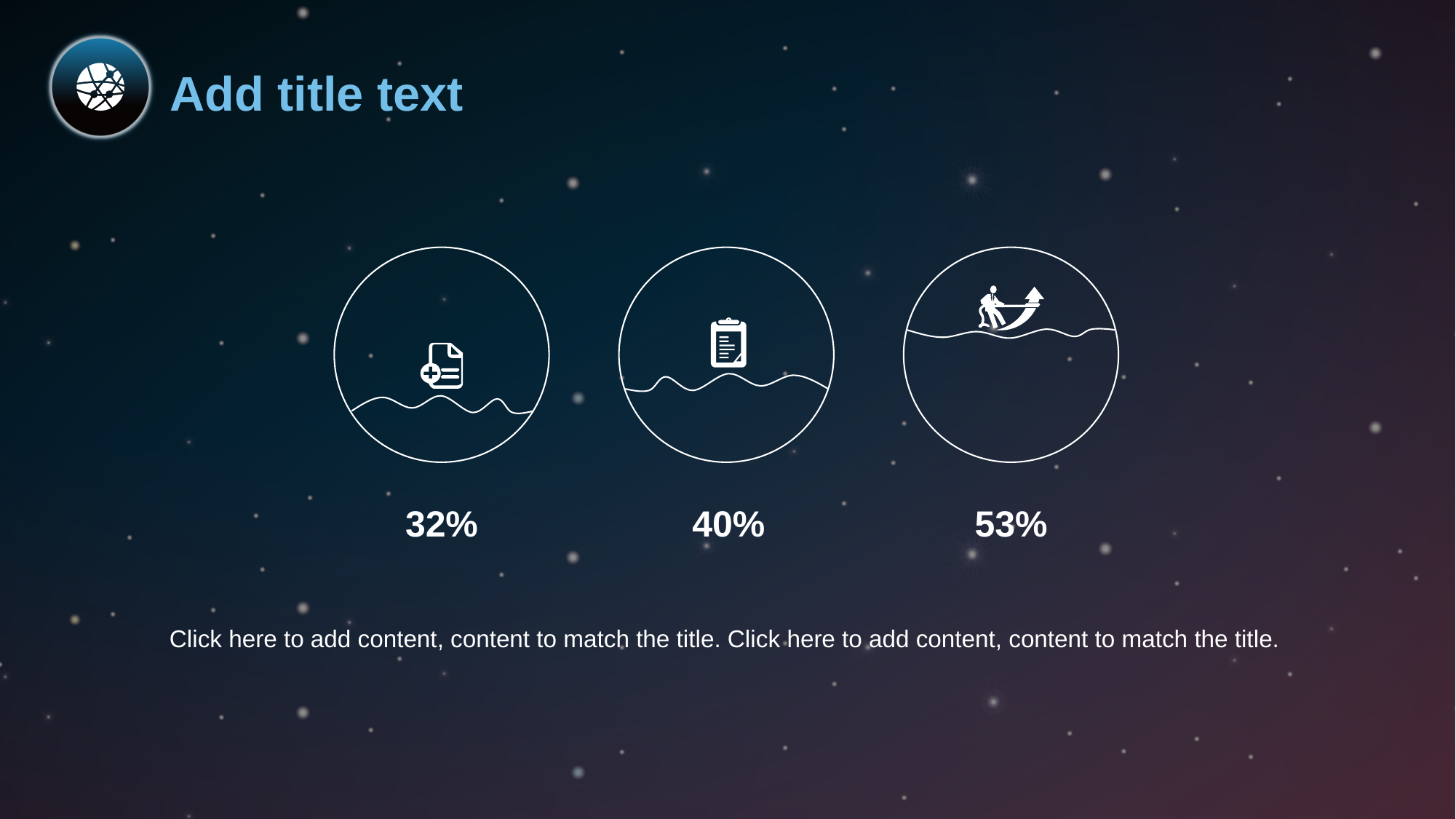

Add title text

32%
40%
53%
Click here to add content, content to match the title. Click here to add content, content to match the title.